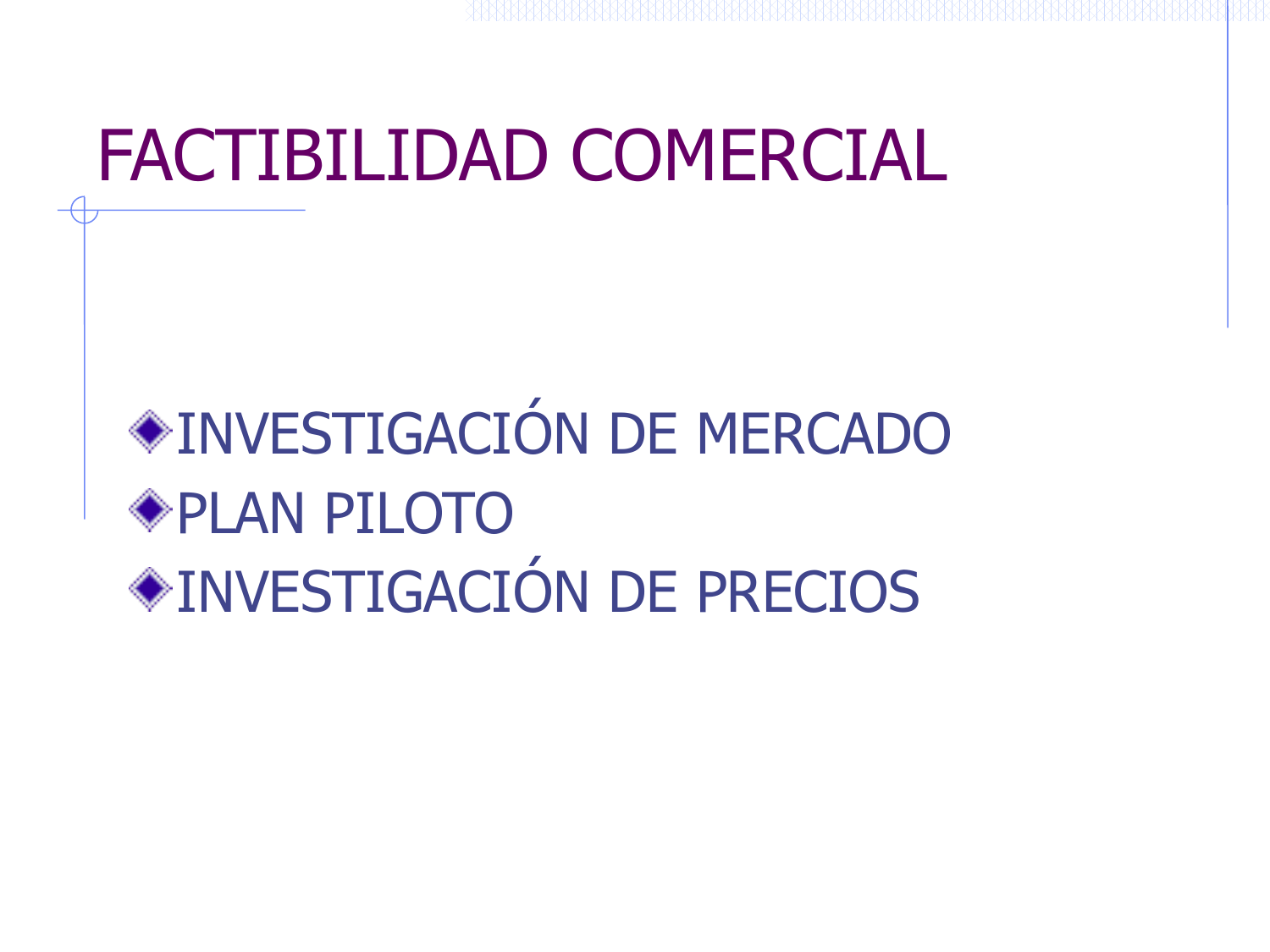

# FACTIBILIDAD COMERCIAL
INVESTIGACIÓN DE MERCADO
PLAN PILOTO
INVESTIGACIÓN DE PRECIOS